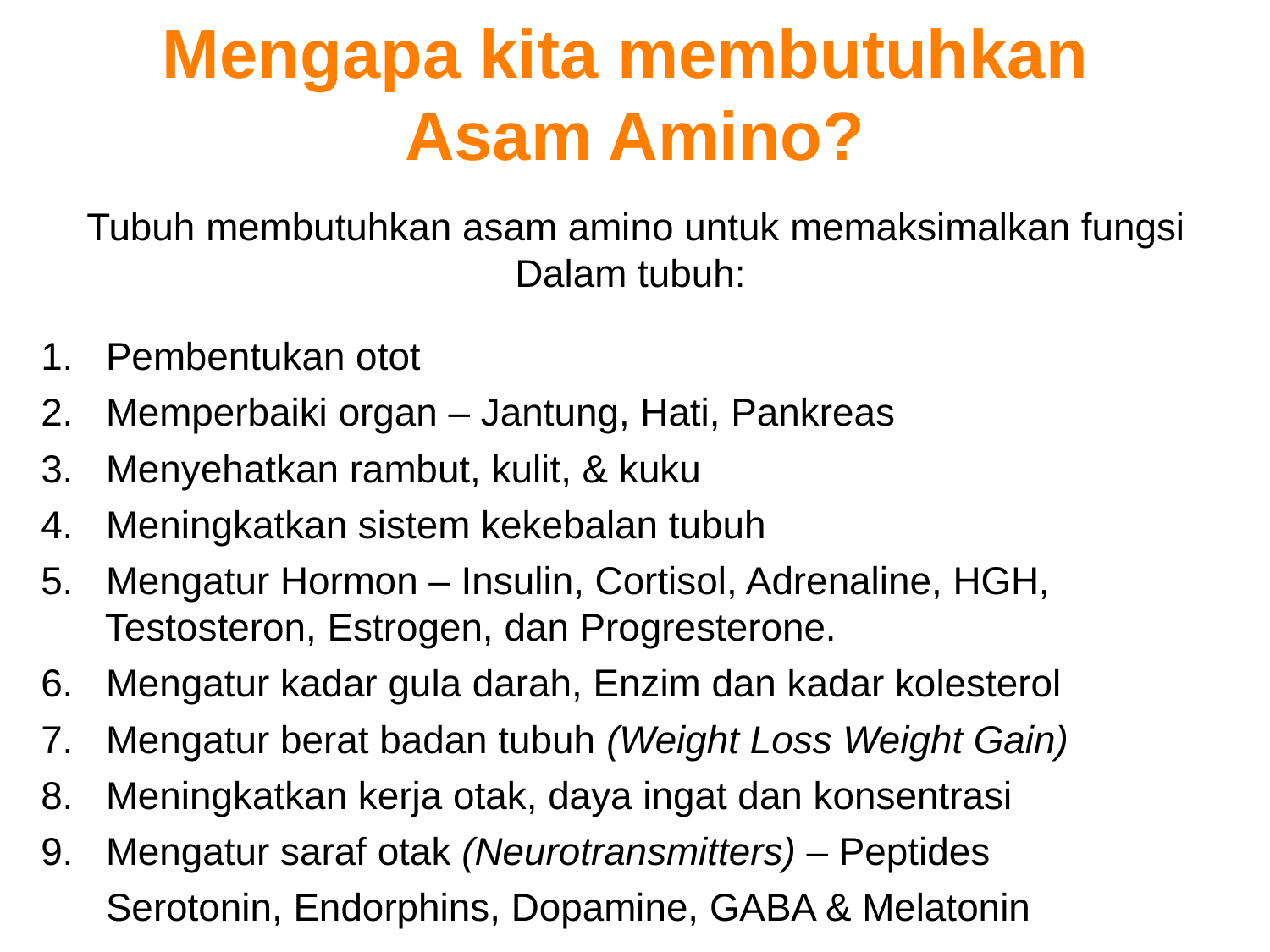

Mengapa kita membutuhkan
Asam Amino?
Tubuh membutuhkan asam amino untuk memaksimalkan fungsi
Dalam tubuh:

   Pembentukan otot
   Memperbaiki organ – Jantung, Hati, Pankreas
   Menyehatkan rambut, kulit, & kuku
   Meningkatkan sistem kekebalan tubuh
   Mengatur Hormon – Insulin, Cortisol, Adrenaline, HGH,
      Testosteron, Estrogen, dan Progresterone.
   Mengatur kadar gula darah, Enzim dan kadar kolesterol
   Mengatur berat badan tubuh (Weight Loss Weight Gain)
   Meningkatkan kerja otak, daya ingat dan konsentrasi
   Mengatur saraf otak (Neurotransmitters) – Peptides
      Serotonin, Endorphins, Dopamine, GABA & Melatonin